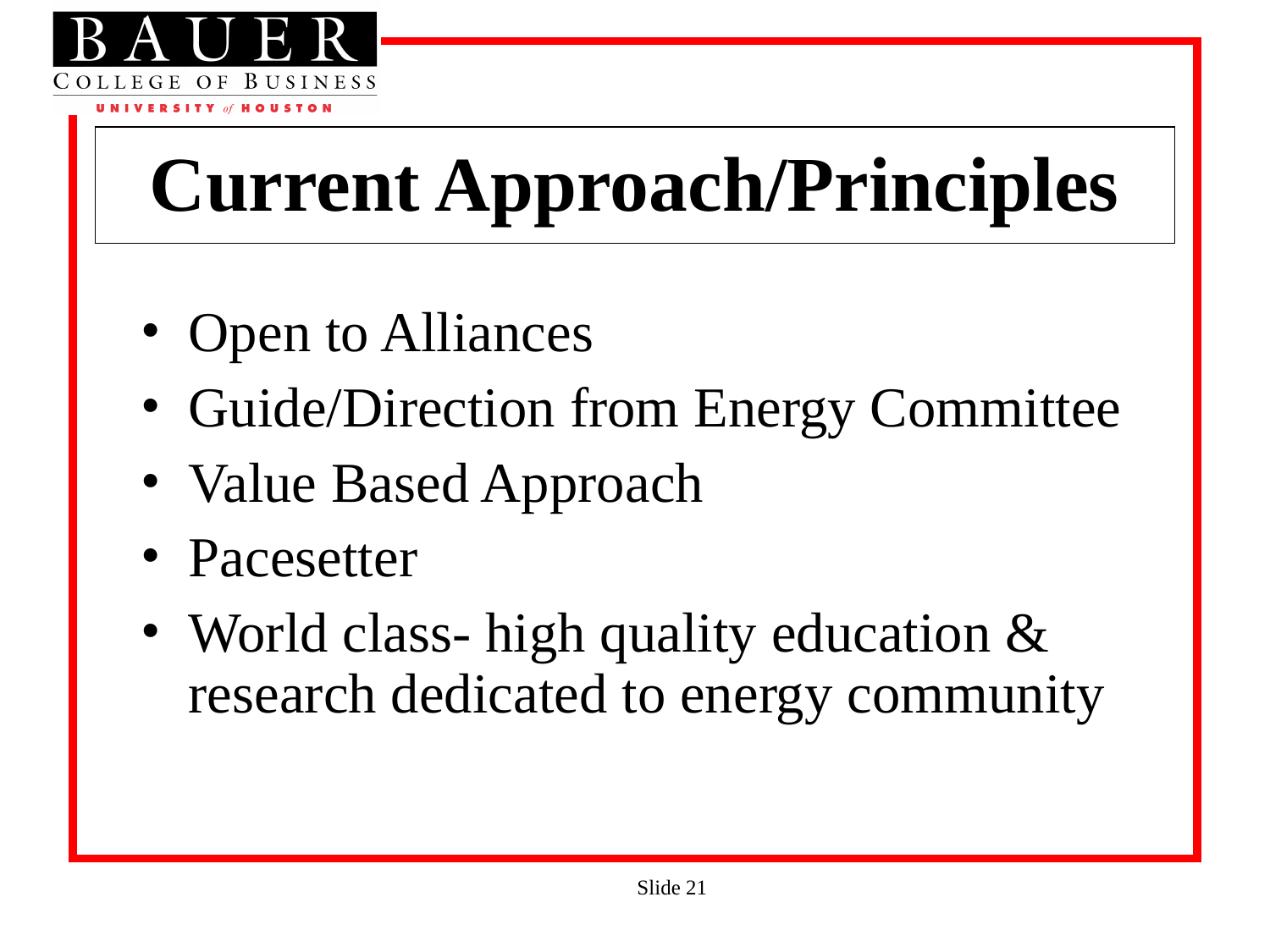

# Current Approach/Principles
Open to Alliances
Guide/Direction from Energy Committee
Value Based Approach
Pacesetter
World class- high quality education & research dedicated to energy community